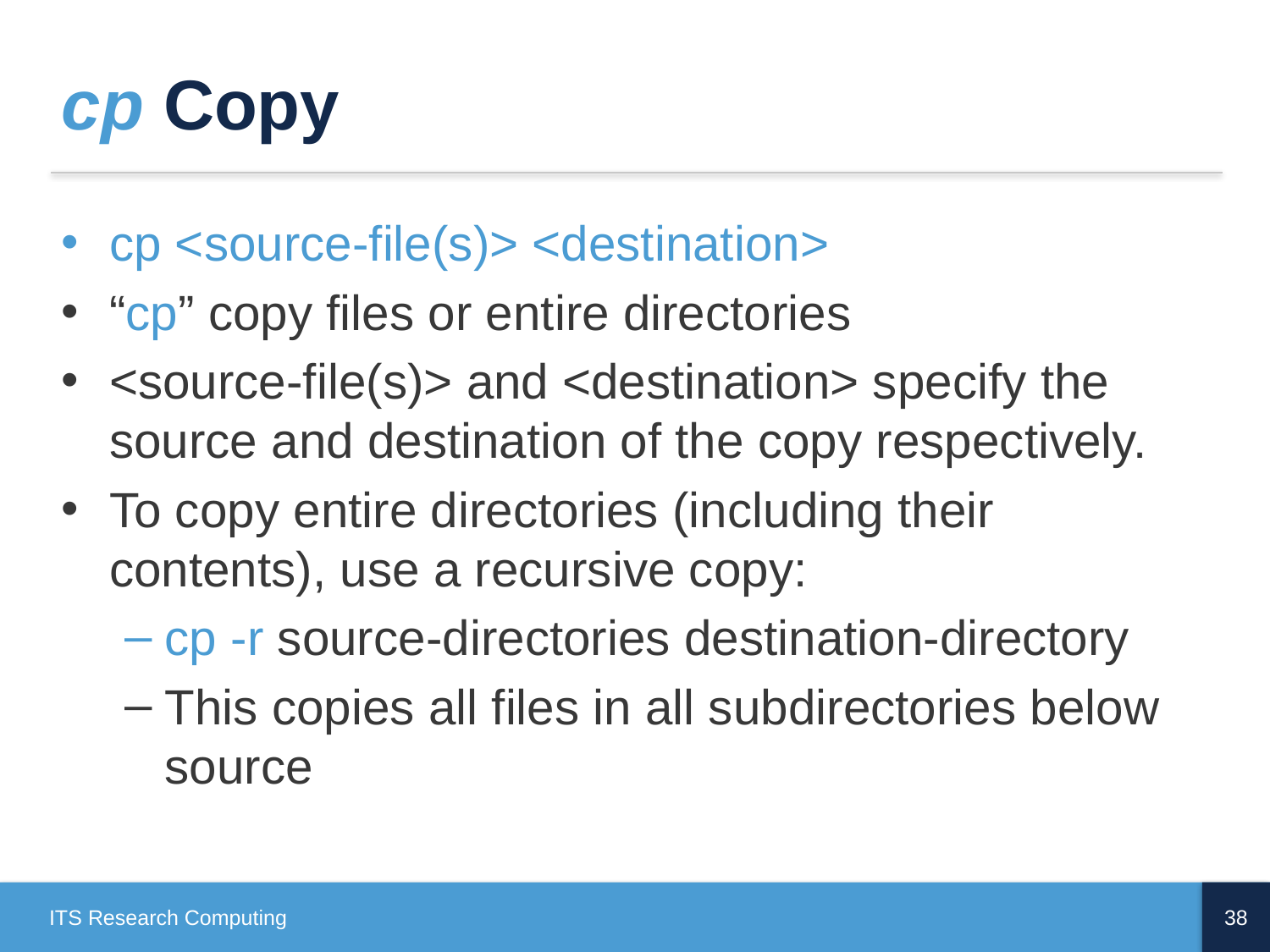

# cp Copy
cp <source-file(s)> <destination>
“cp” copy files or entire directories
<source-file(s)> and <destination> specify the source and destination of the copy respectively.
To copy entire directories (including their contents), use a recursive copy:
cp -r source-directories destination-directory
This copies all files in all subdirectories below source

ITS Research Computing
38